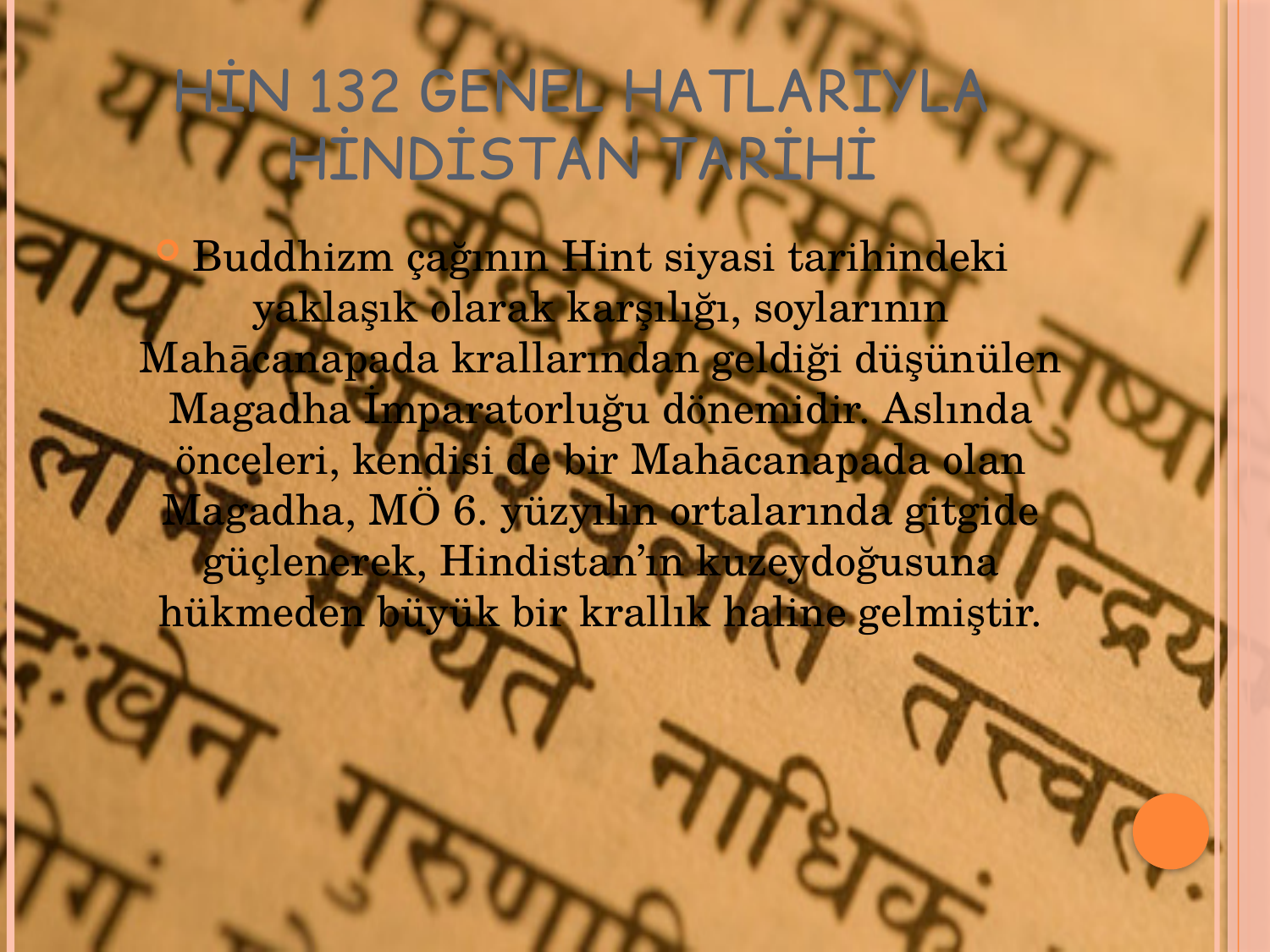

# HİN 132 GENEL HATLARIYLA HİNDİSTAN TARİHİ
Buddhizm çağının Hint siyasi tarihindeki yaklaşık olarak karşılığı, soylarının Mahācanapada krallarından geldiği düşünülen Magadha İmparatorluğu dönemidir. Aslında önceleri, kendisi de bir Mahācanapada olan Magadha, MÖ 6. yüzyılın ortalarında gitgide güçlenerek, Hindistan’ın kuzeydoğusuna hükmeden büyük bir krallık haline gelmiştir.